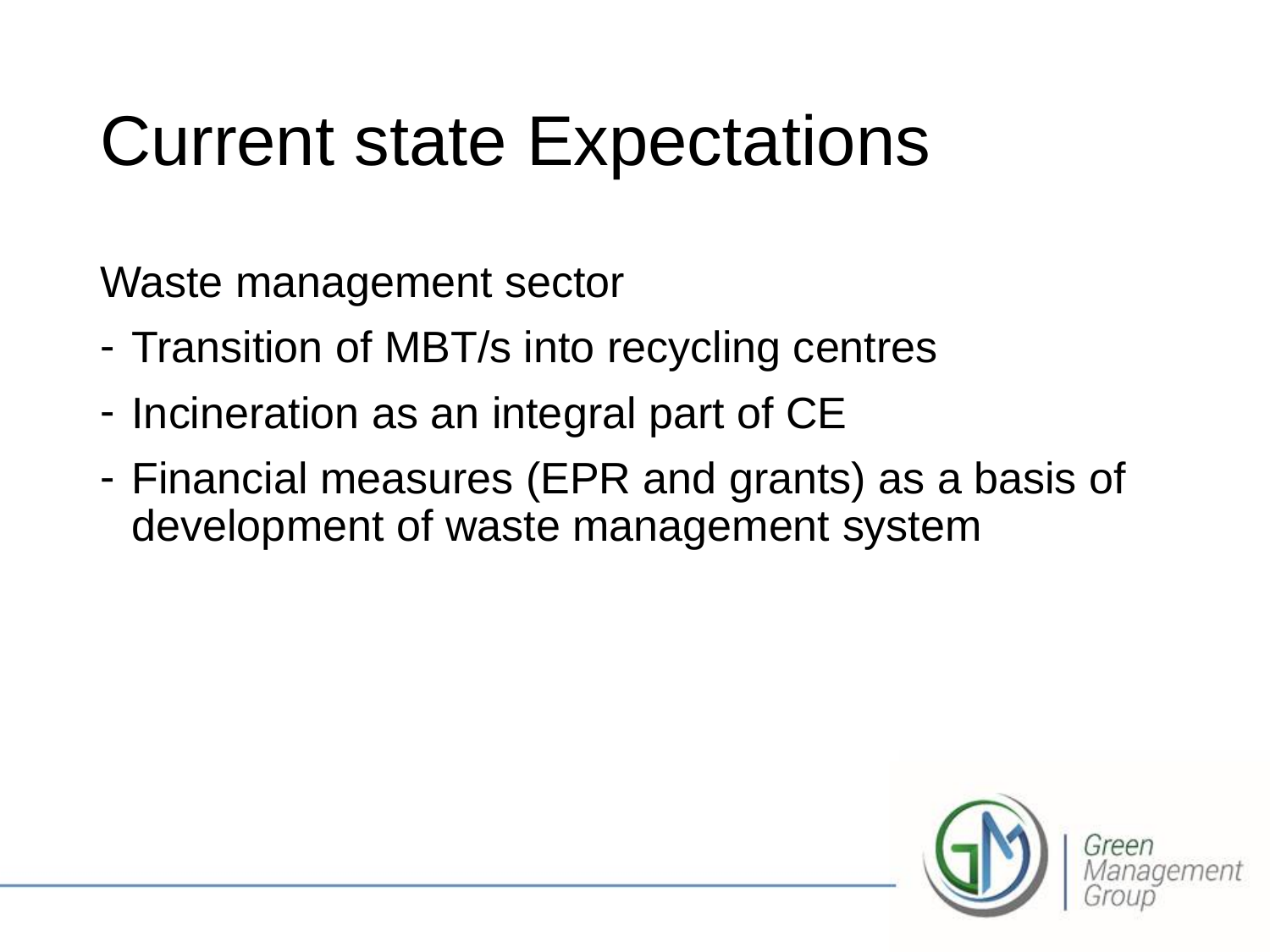

# Current state Expectations
Waste management sector
Transition of MBT/s into recycling centres
Incineration as an integral part of CE
Financial measures (EPR and grants) as a basis of development of waste management system